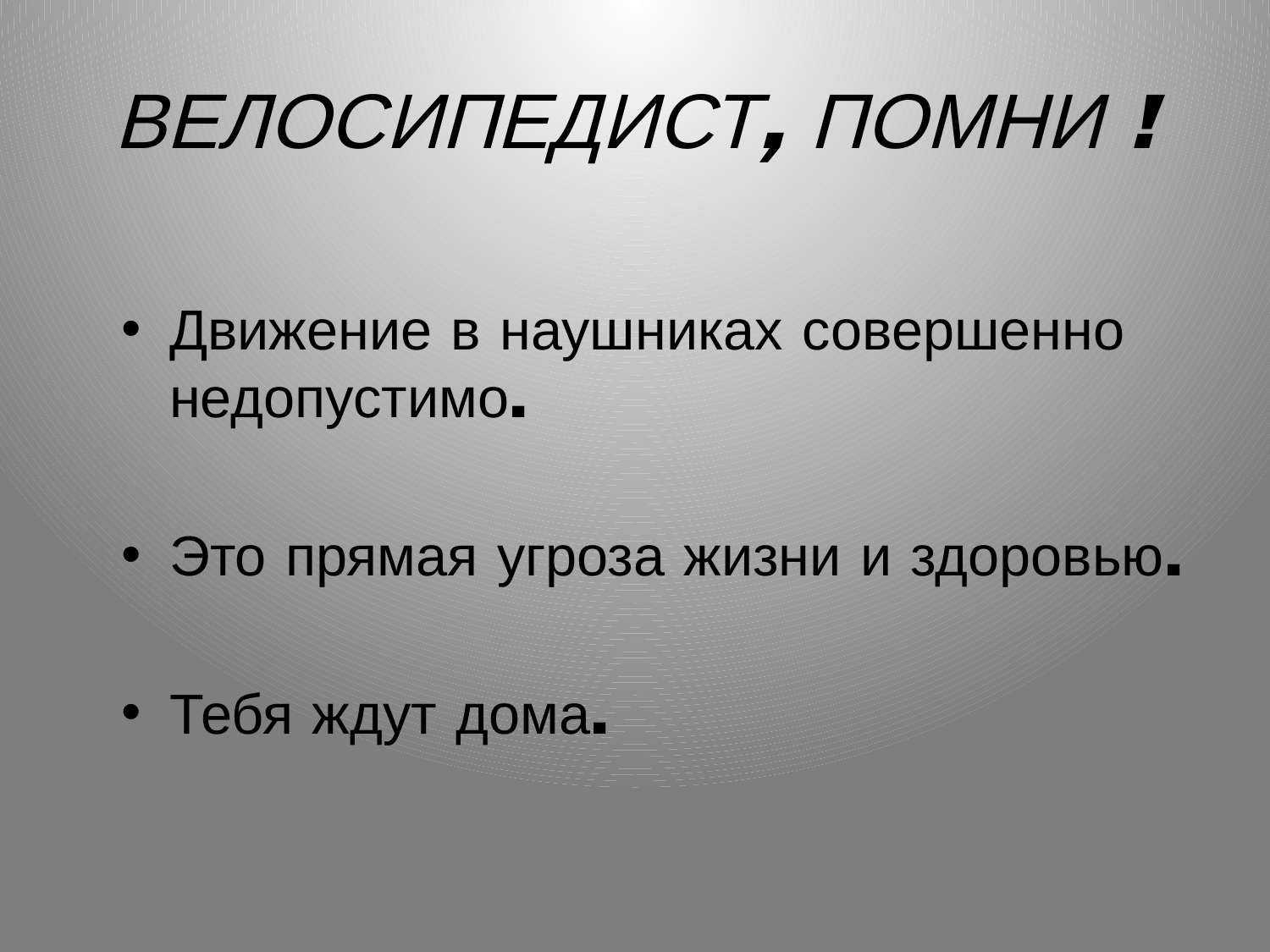

# ВЕЛОСИПЕДИСТ, ПОМНИ !
Движение в наушниках совершенно недопустимо.

Это прямая угроза жизни и здоровью.

Тебя ждут дома.